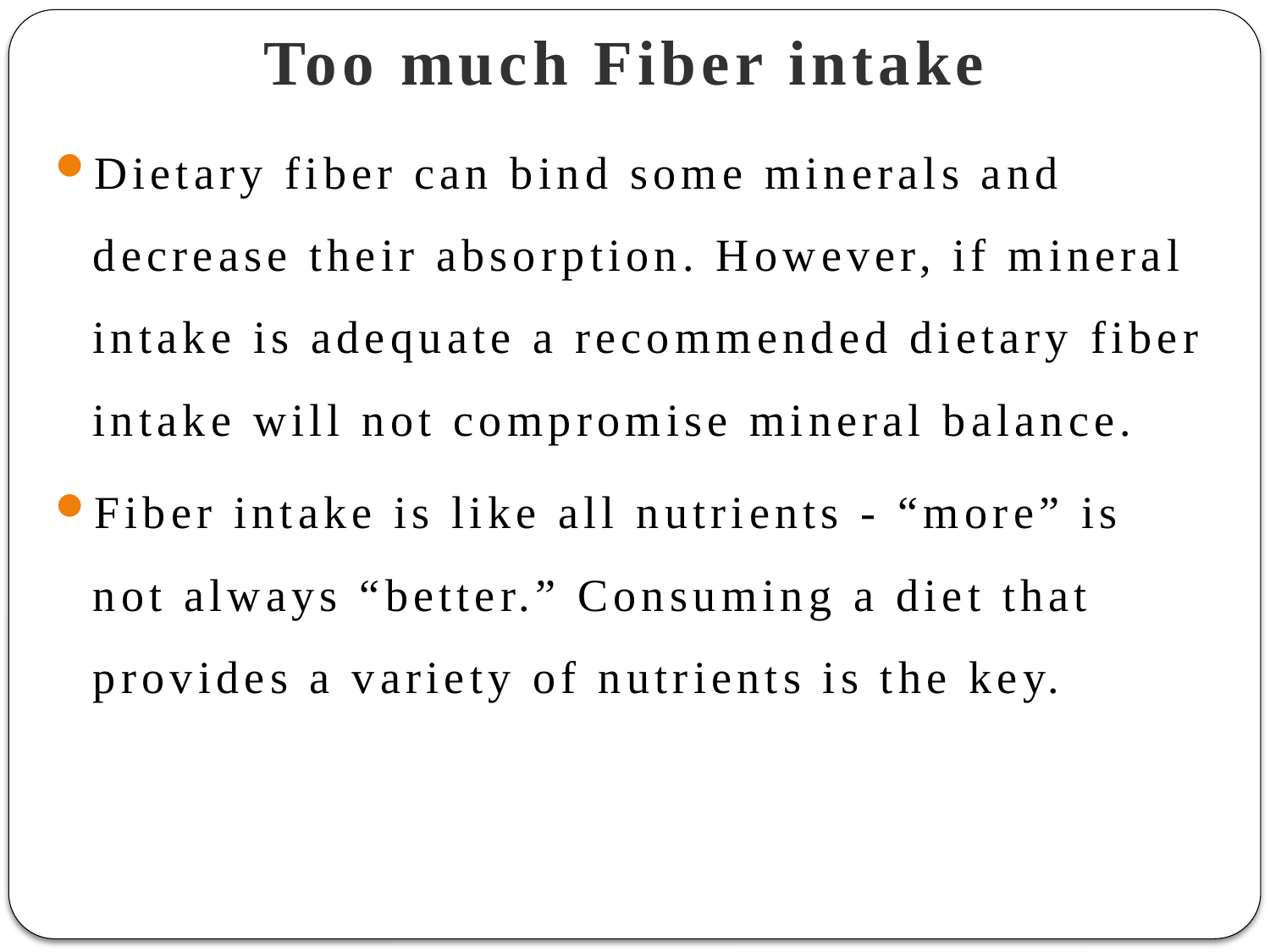

# Too much Fiber intake
Dietary fiber can bind some minerals and decrease their absorption. However, if mineral intake is adequate a recommended dietary fiber intake will not compromise mineral balance.
Fiber intake is like all nutrients - “more” is not always “better.” Consuming a diet that provides a variety of nutrients is the key.